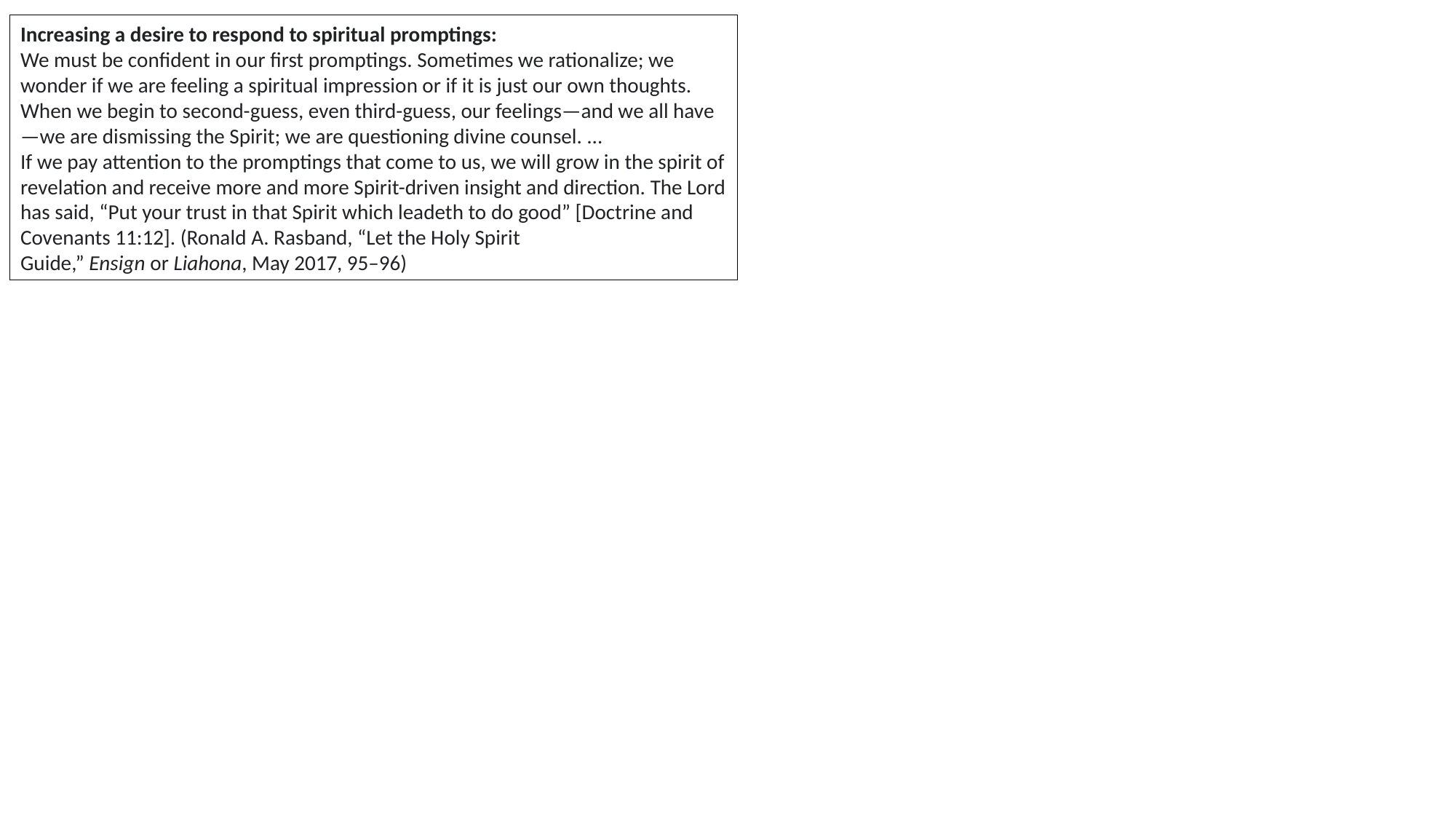

Increasing a desire to respond to spiritual promptings:
We must be confident in our first promptings. Sometimes we rationalize; we wonder if we are feeling a spiritual impression or if it is just our own thoughts. When we begin to second-guess, even third-guess, our feelings—and we all have—we are dismissing the Spirit; we are questioning divine counsel. …
If we pay attention to the promptings that come to us, we will grow in the spirit of revelation and receive more and more Spirit-driven insight and direction. The Lord has said, “Put your trust in that Spirit which leadeth to do good” [Doctrine and Covenants 11:12]. (Ronald A. Rasband, “Let the Holy Spirit Guide,” Ensign or Liahona, May 2017, 95–96)